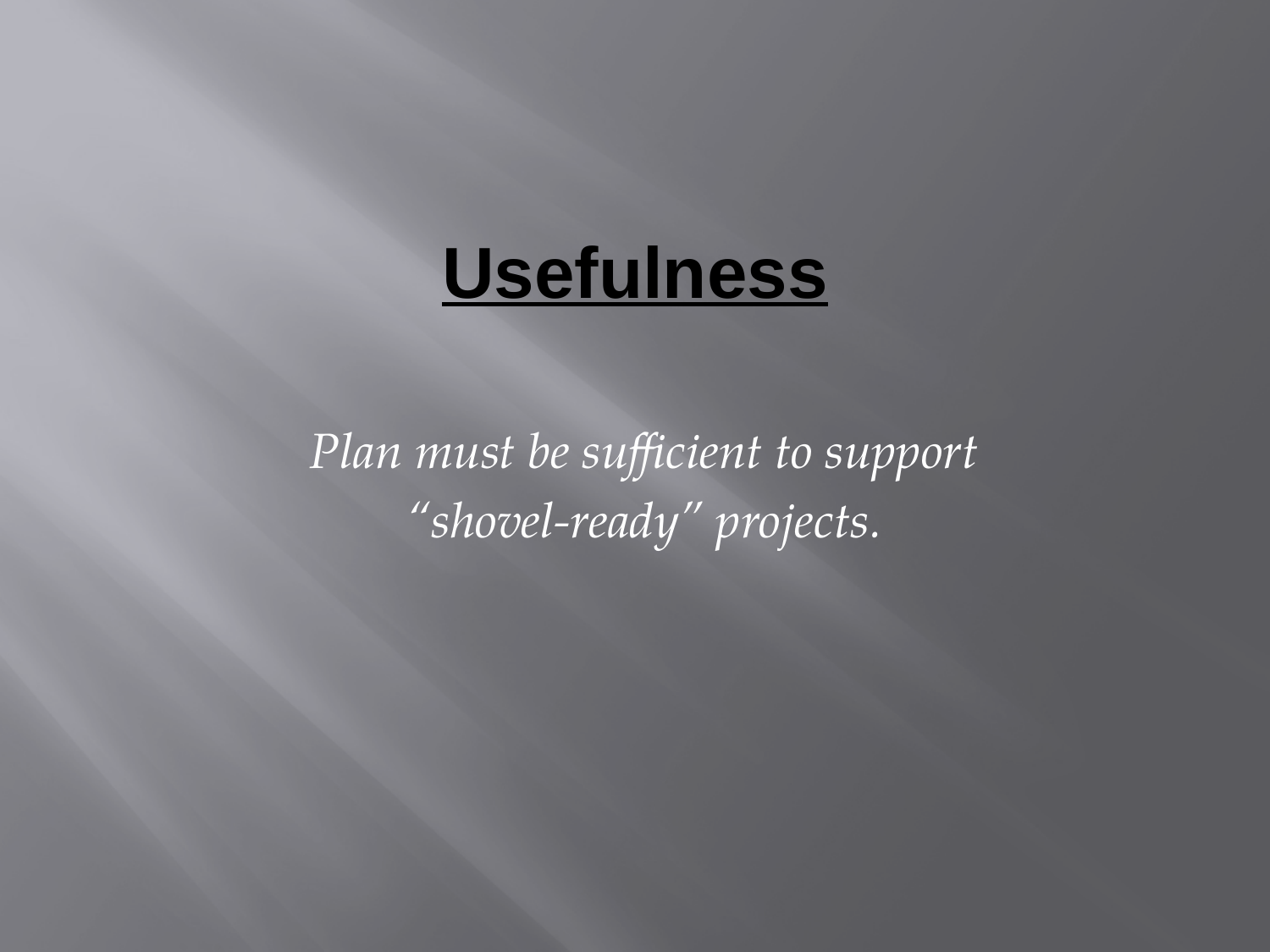

# Usefulness
Plan must be sufficient to support
“shovel-ready” projects.